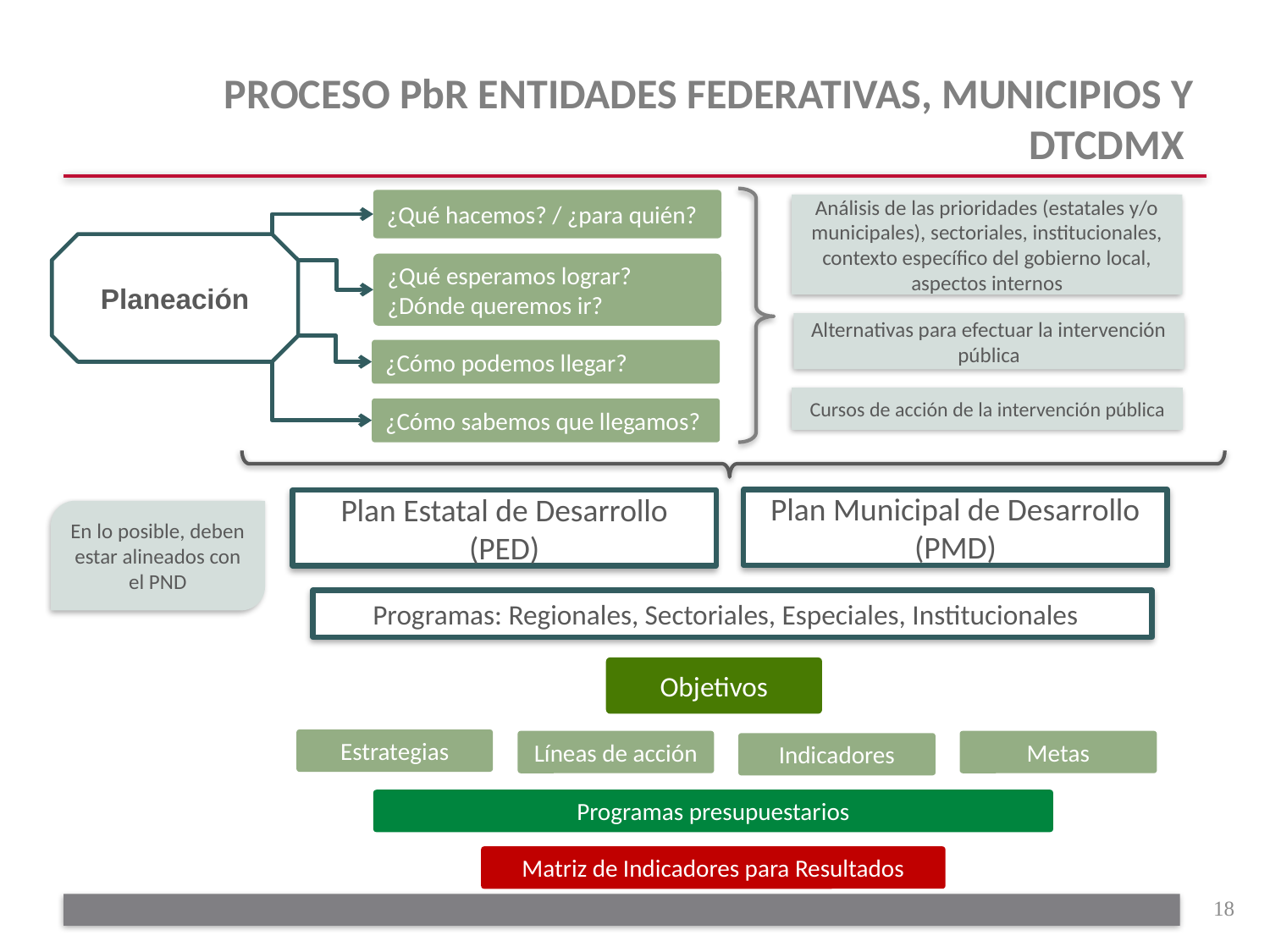

# PROCESO PbR ENTIDADES FEDERATIVAS, MUNICIPIOS Y DTCDMX

¿Qué hacemos? / ¿para quién?
Análisis de las prioridades (estatales y/o municipales), sectoriales, institucionales, contexto específico del gobierno local, aspectos internos
Planeación
¿Qué esperamos lograr?
¿Dónde queremos ir?
Alternativas para efectuar la intervención pública
¿Cómo podemos llegar?
Cursos de acción de la intervención pública
¿Cómo sabemos que llegamos?
Plan Municipal de Desarrollo (PMD)
Plan Estatal de Desarrollo (PED)
En lo posible, deben estar alineados con el PND
Programas: Regionales, Sectoriales, Especiales, Institucionales
Objetivos
Estrategias
Líneas de acción
Metas
Indicadores
Programas presupuestarios
Matriz de Indicadores para Resultados
18